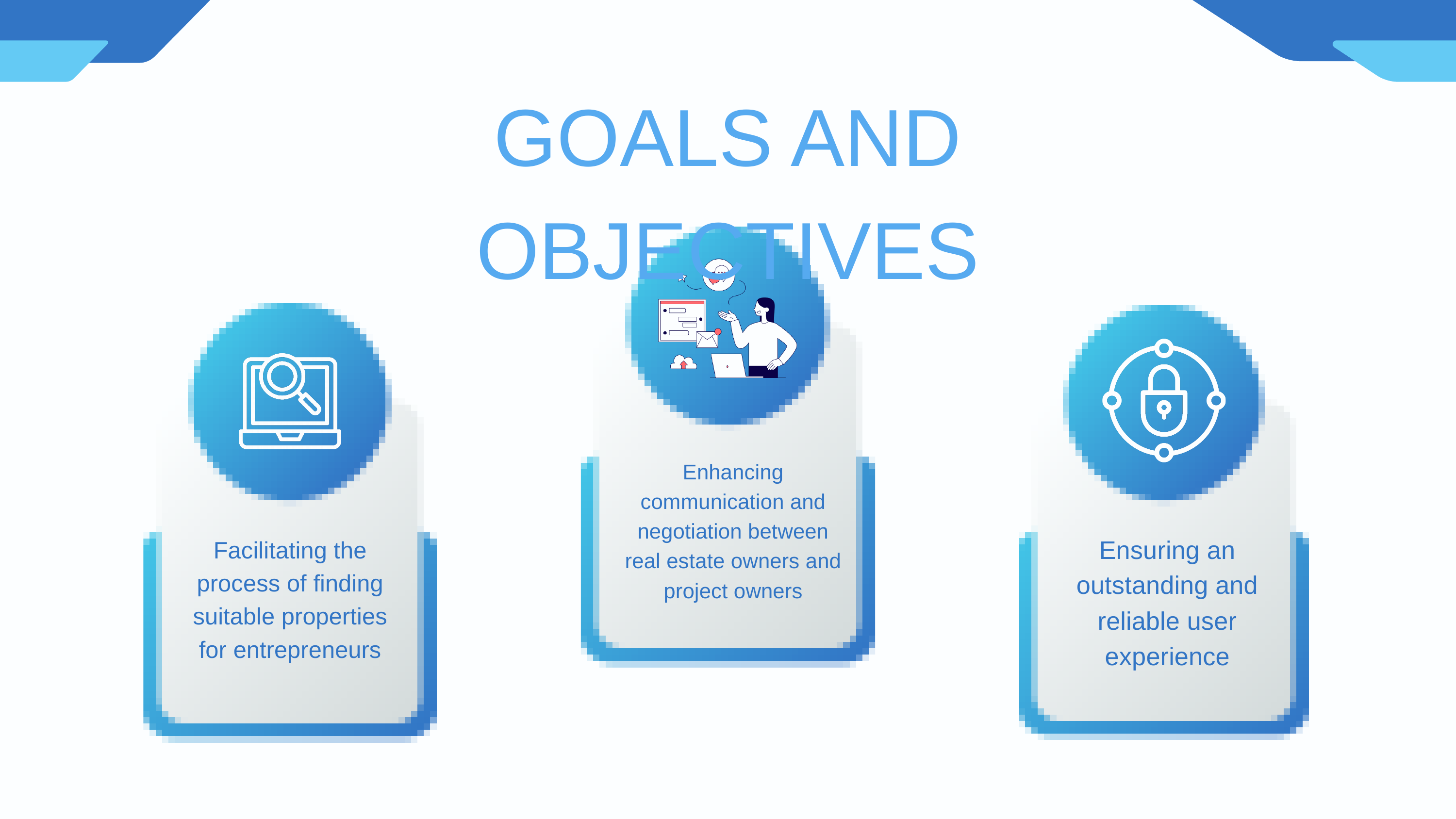

GOALS AND OBJECTIVES

Enhancing communication and negotiation between real estate owners and project owners
Ensuring an outstanding and reliable user experience
Facilitating the process of finding suitable properties for entrepreneurs